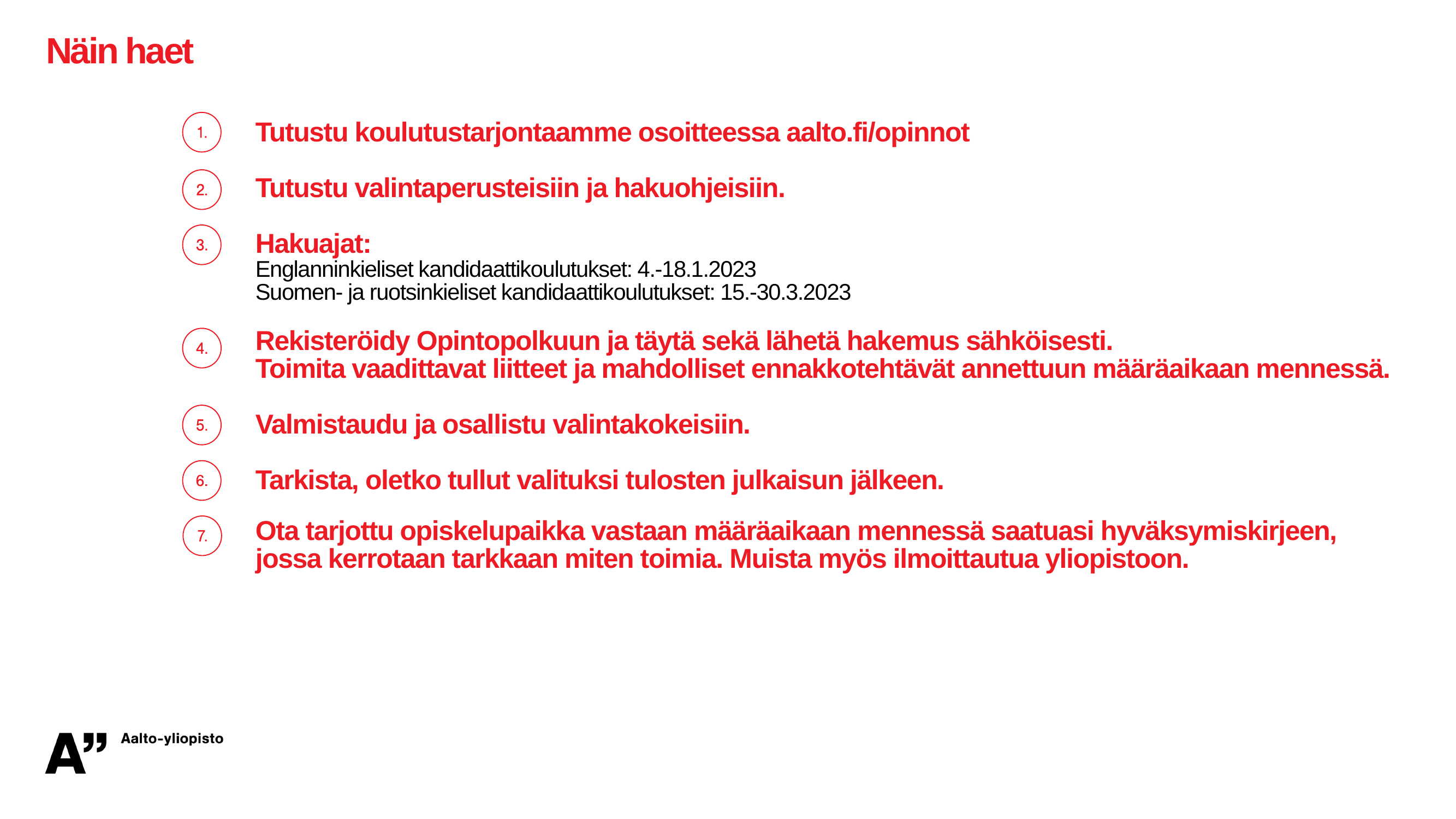

# Näin haet

Tutustu koulutustarjontaamme osoitteessa aalto.fi/opinnot

Tutustu valintaperusteisiin ja hakuohjeisiin.

Hakuajat:
Englanninkieliset kandidaattikoulutukset: 4.-18.1.2023
Suomen- ja ruotsinkieliset kandidaattikoulutukset: 15.-30.3.2023

Rekisteröidy Opintopolkuun ja täytä sekä lähetä hakemus sähköisesti.
Toimita vaadittavat liitteet ja mahdolliset ennakkotehtävät annettuun määräaikaan mennessä.

Valmistaudu ja osallistu valintakokeisiin.

Tarkista, oletko tullut valituksi tulosten julkaisun jälkeen.
Ota tarjottu opiskelupaikka vastaan määräaikaan mennessä saatuasi hyväksymiskirjeen, jossa kerrotaan tarkkaan miten toimia. Muista myös ilmoittautua yliopistoon.